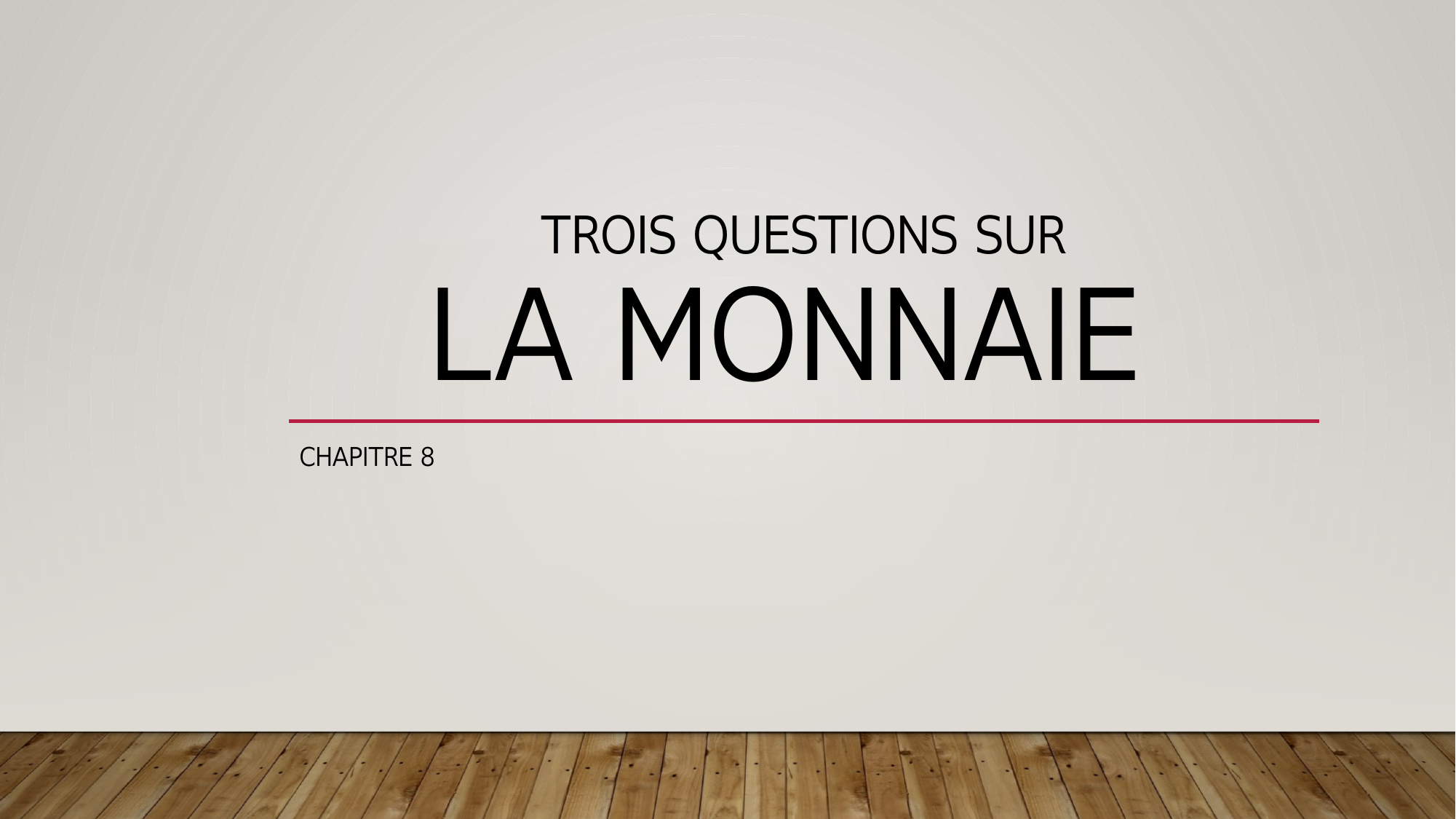

# Trois questions sur LA MONNAIE
Chapitre 8